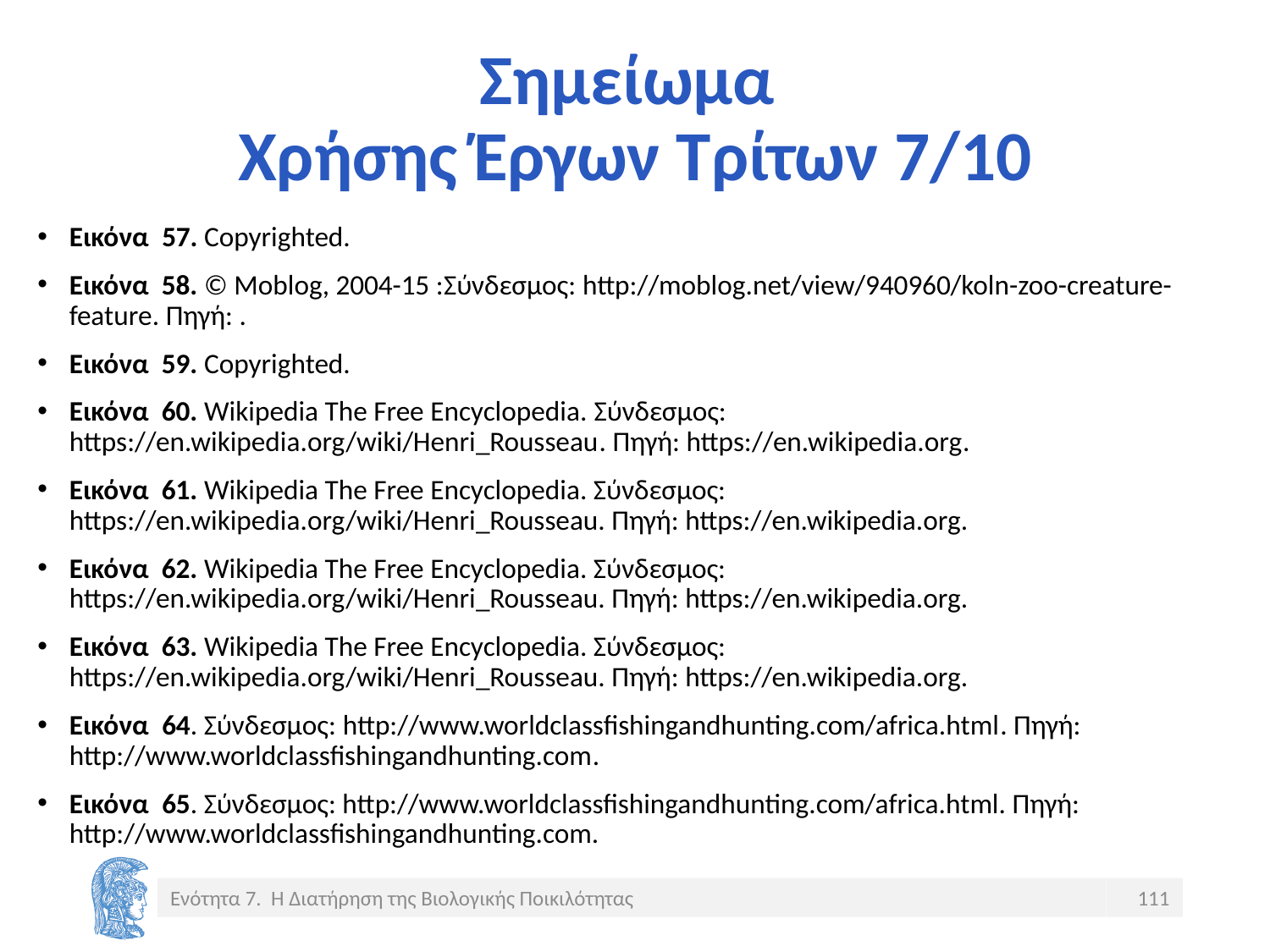

# Σημείωμα Χρήσης Έργων Τρίτων 7/10
Εικόνα  57. Copyrighted.
Εικόνα  58. © Moblog, 2004-15 :Σύνδεσμος: http://moblog.net/view/940960/koln-zoo-creature-feature. Πηγή: .
Εικόνα  59. Copyrighted.
Εικόνα  60. Wikipedia The Free Encyclopedia. Σύνδεσμος: https://en.wikipedia.org/wiki/Henri_Rousseau. Πηγή: https://en.wikipedia.org.
Εικόνα  61. Wikipedia The Free Encyclopedia. Σύνδεσμος: https://en.wikipedia.org/wiki/Henri_Rousseau. Πηγή: https://en.wikipedia.org.
Εικόνα  62. Wikipedia The Free Encyclopedia. Σύνδεσμος: https://en.wikipedia.org/wiki/Henri_Rousseau. Πηγή: https://en.wikipedia.org.
Εικόνα  63. Wikipedia The Free Encyclopedia. Σύνδεσμος: https://en.wikipedia.org/wiki/Henri_Rousseau. Πηγή: https://en.wikipedia.org.
Εικόνα  64. Σύνδεσμος: http://www.worldclassfishingandhunting.com/africa.html. Πηγή: http://www.worldclassfishingandhunting.com.
Εικόνα  65. Σύνδεσμος: http://www.worldclassfishingandhunting.com/africa.html. Πηγή: http://www.worldclassfishingandhunting.com.

Ενότητα 7.  Η Διατήρηση της Βιολογικής Ποικιλότητας
111